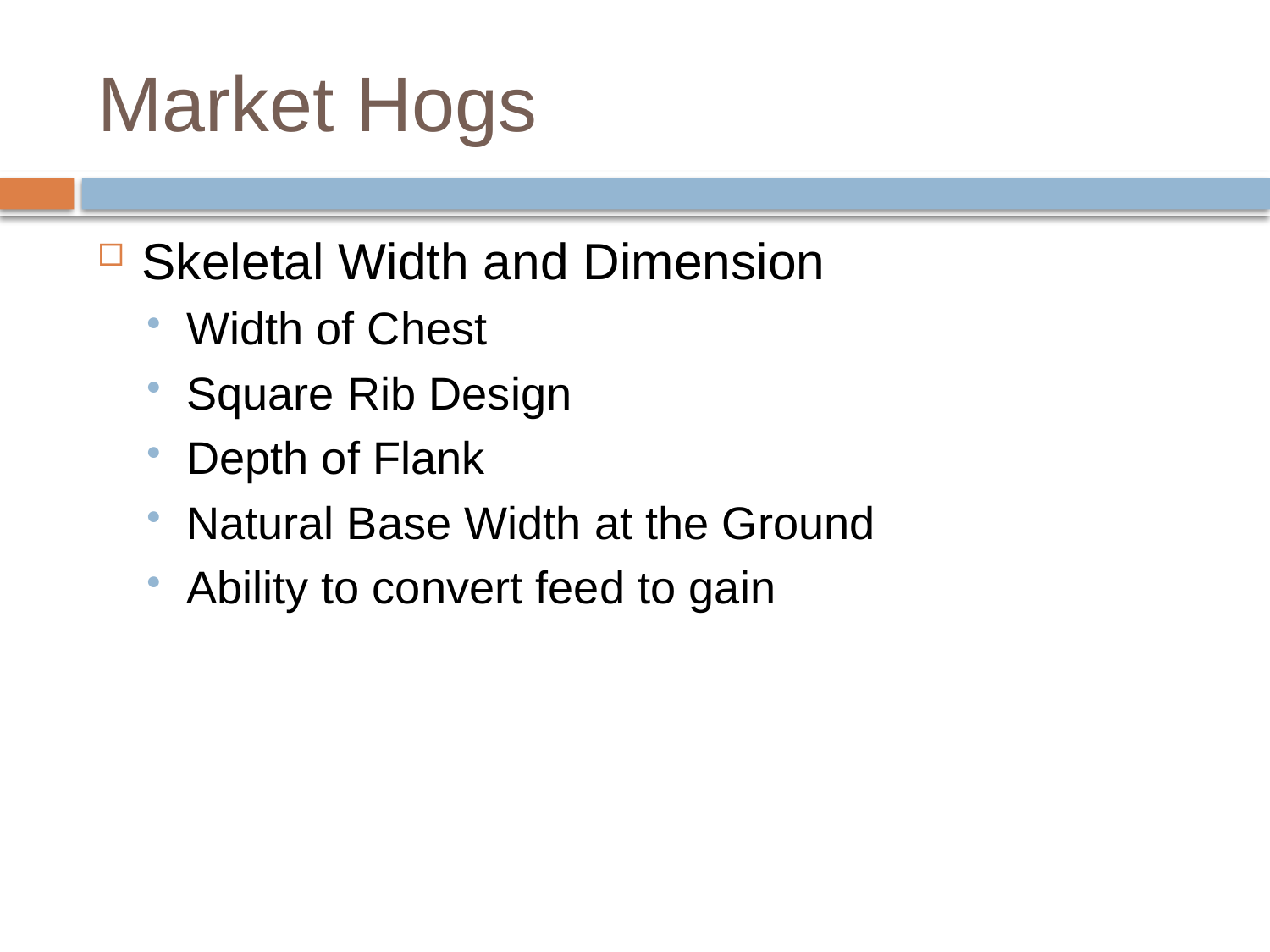

# Market Hogs
Skeletal Width and Dimension
Width of Chest
Square Rib Design
Depth of Flank
Natural Base Width at the Ground
Ability to convert feed to gain